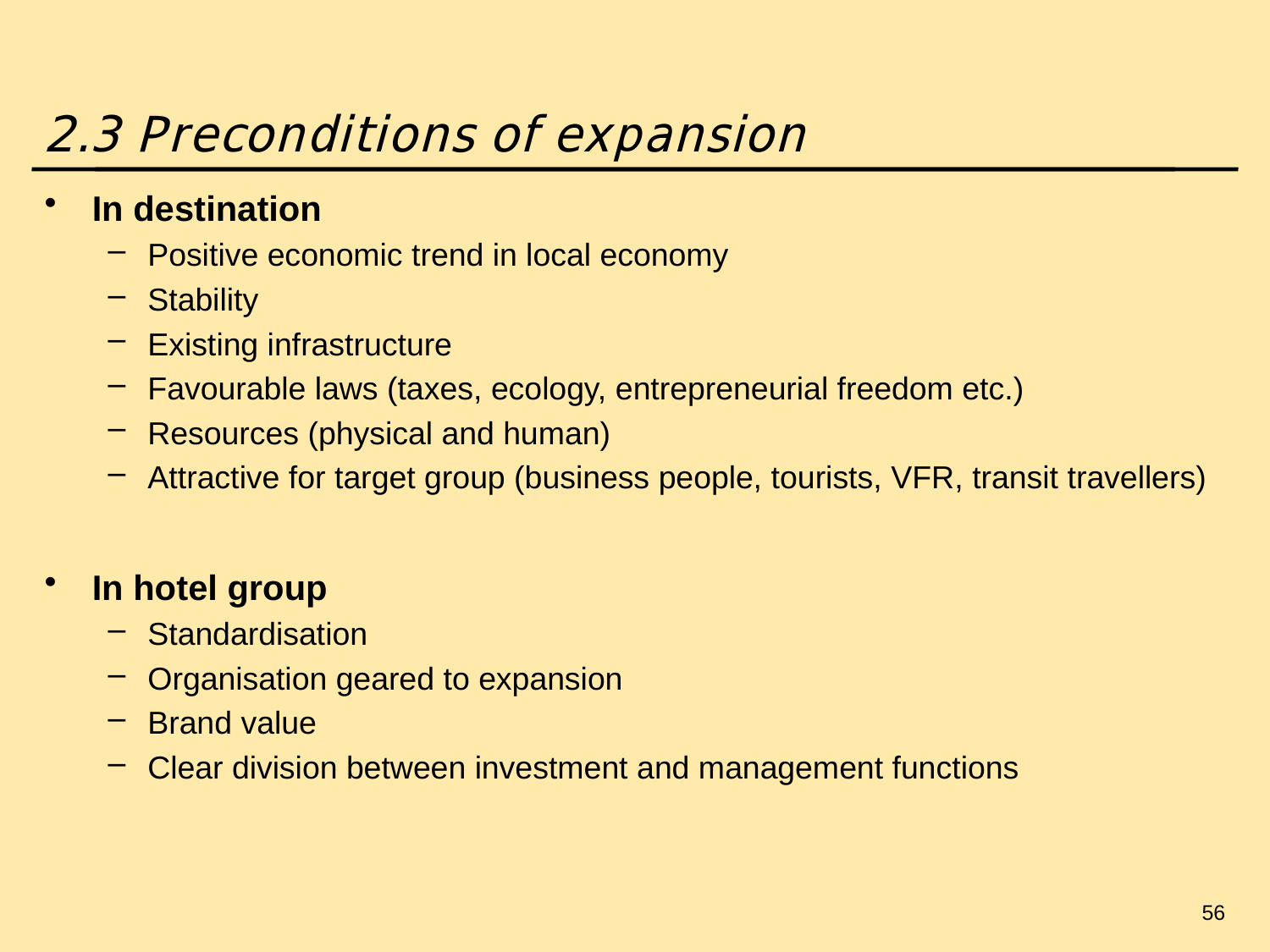

56
# 2.3 Preconditions of expansion
In destination
Positive economic trend in local economy
Stability
Existing infrastructure
Favourable laws (taxes, ecology, entrepreneurial freedom etc.)
Resources (physical and human)
Attractive for target group (business people, tourists, VFR, transit travellers)

In hotel group
Standardisation
Organisation geared to expansion
Brand value
Clear division between investment and management functions